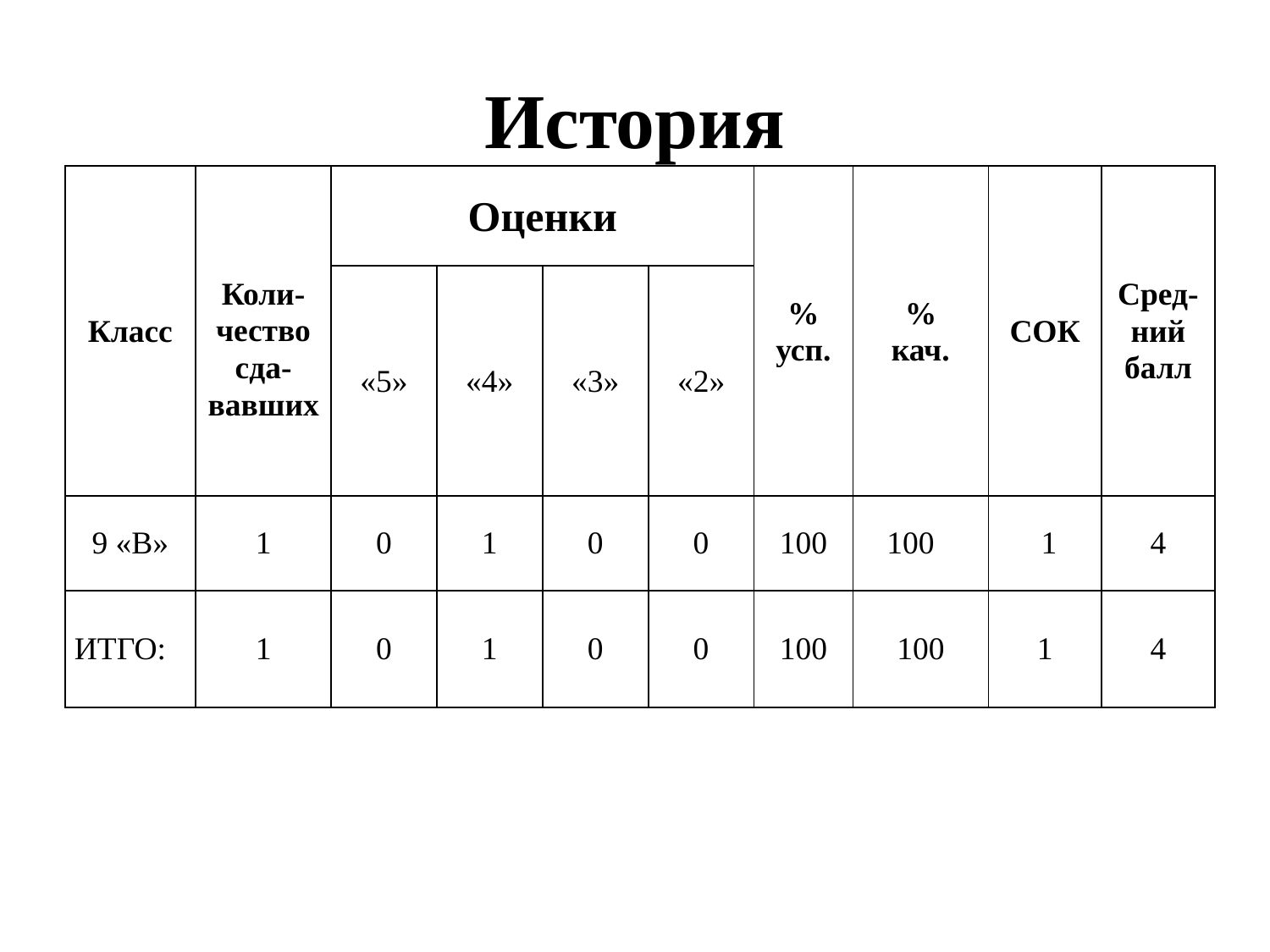

# История
| Класс | Коли-чество сда-вавших | Оценки |  |  |  | % усп. | % кач. | СОК | Сред-ний балл |
| --- | --- | --- | --- | --- | --- | --- | --- | --- | --- |
|  |  | «5» | «4» | «3» | «2» |  |  |  |  |
| 9 «В» | 1 | 0 | 1 | 0 | 0 | 100 | 100 | 1 | 4 |
| ИТГО: | 1 | 0 | 1 | 0 | 0 | 100 | 100 | 1 | 4 |